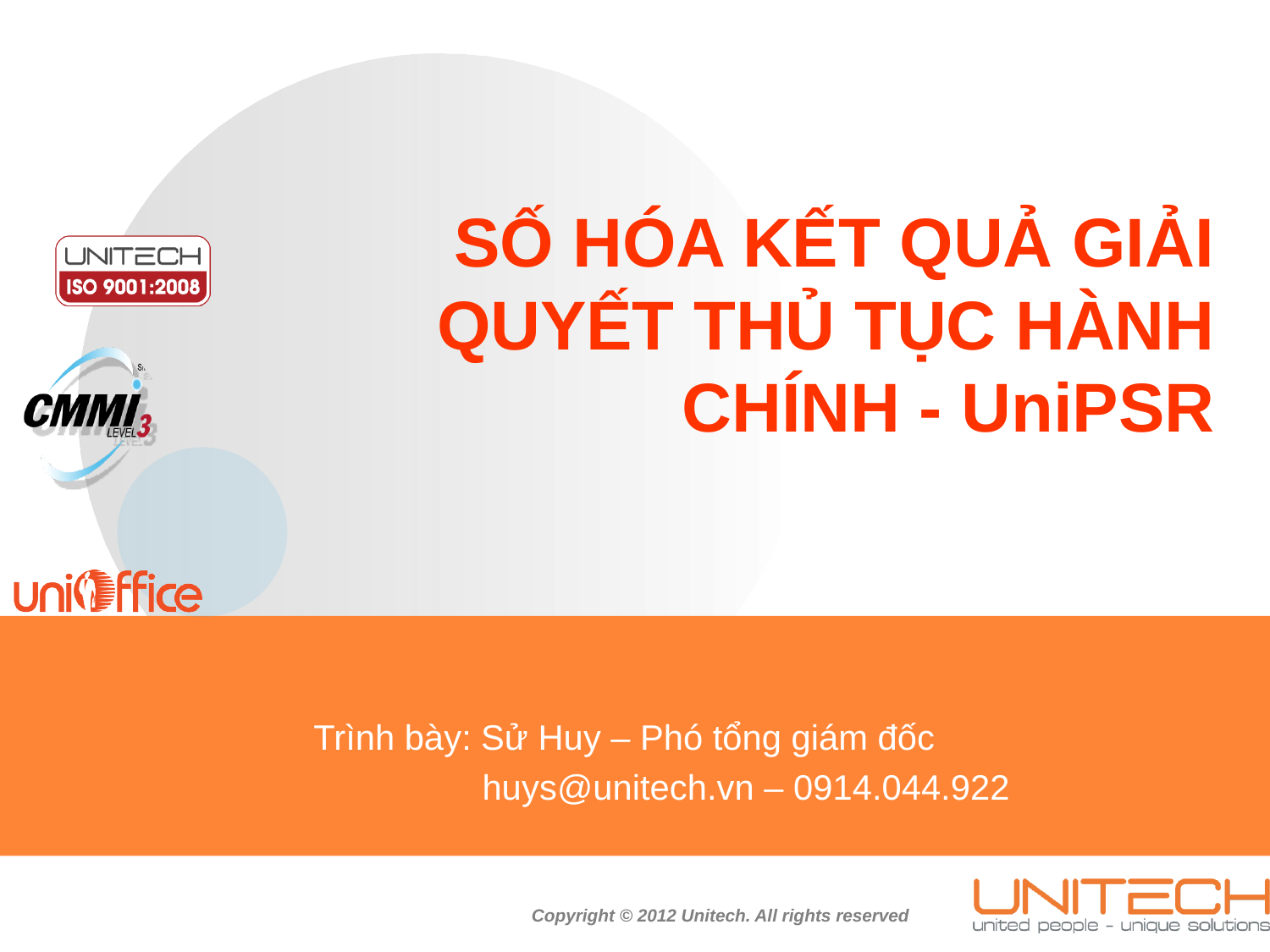

# SỐ HÓA KẾT QUẢ GIẢI QUYẾT THỦ TỤC HÀNH CHÍNH - UniPSR
Trình bày: Sử Huy – Phó tổng giám đốc
                         huys@unitech.vn – 0914.044.922
1
3/1/2021
Copyright © 2012 Unitech. All rights reserved